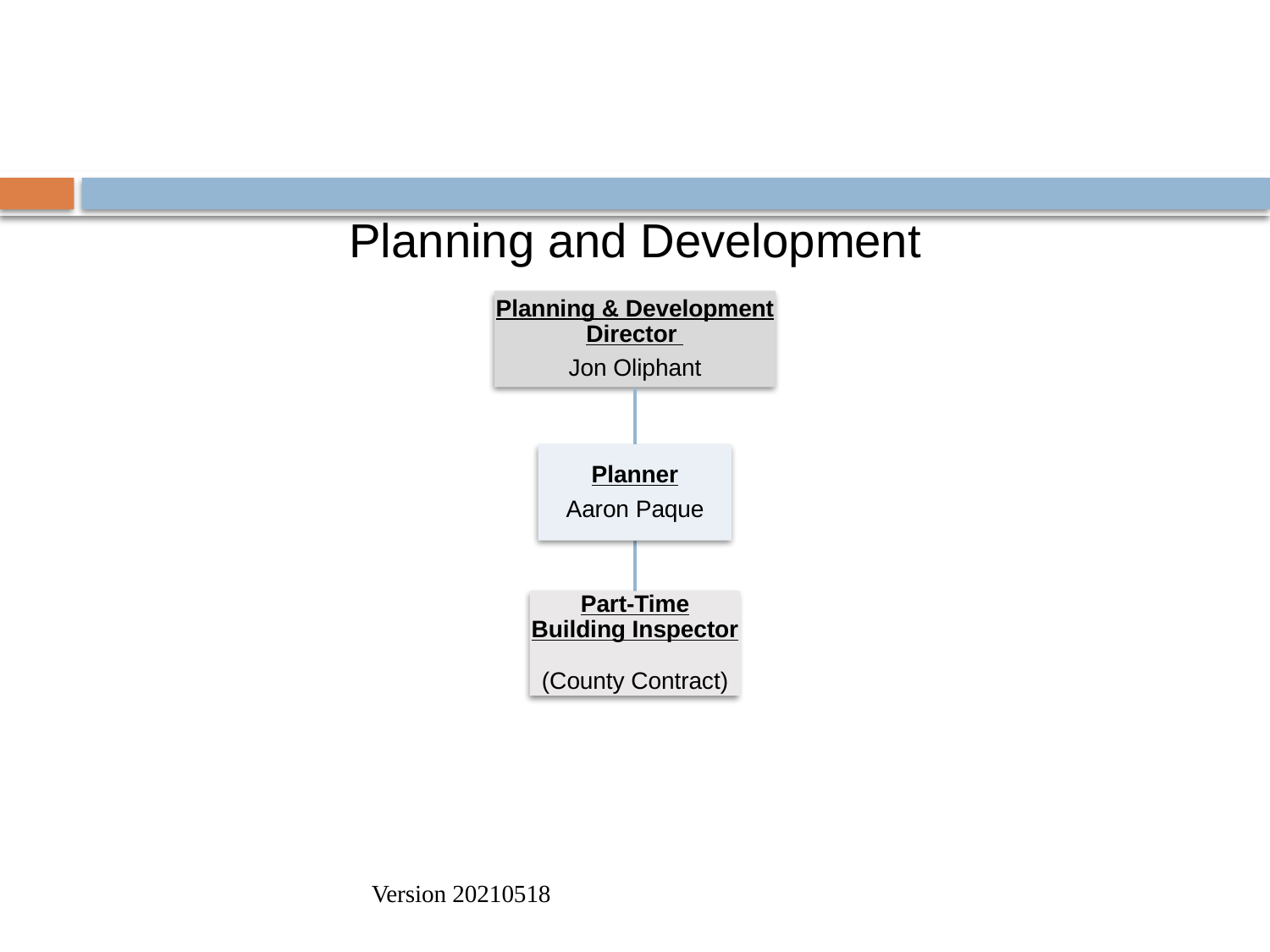

Planning and Development
Planning & Development Director
Jon Oliphant
Planner
Aaron Paque
Part-Time Building Inspector
(County Contract)
Version 20210518